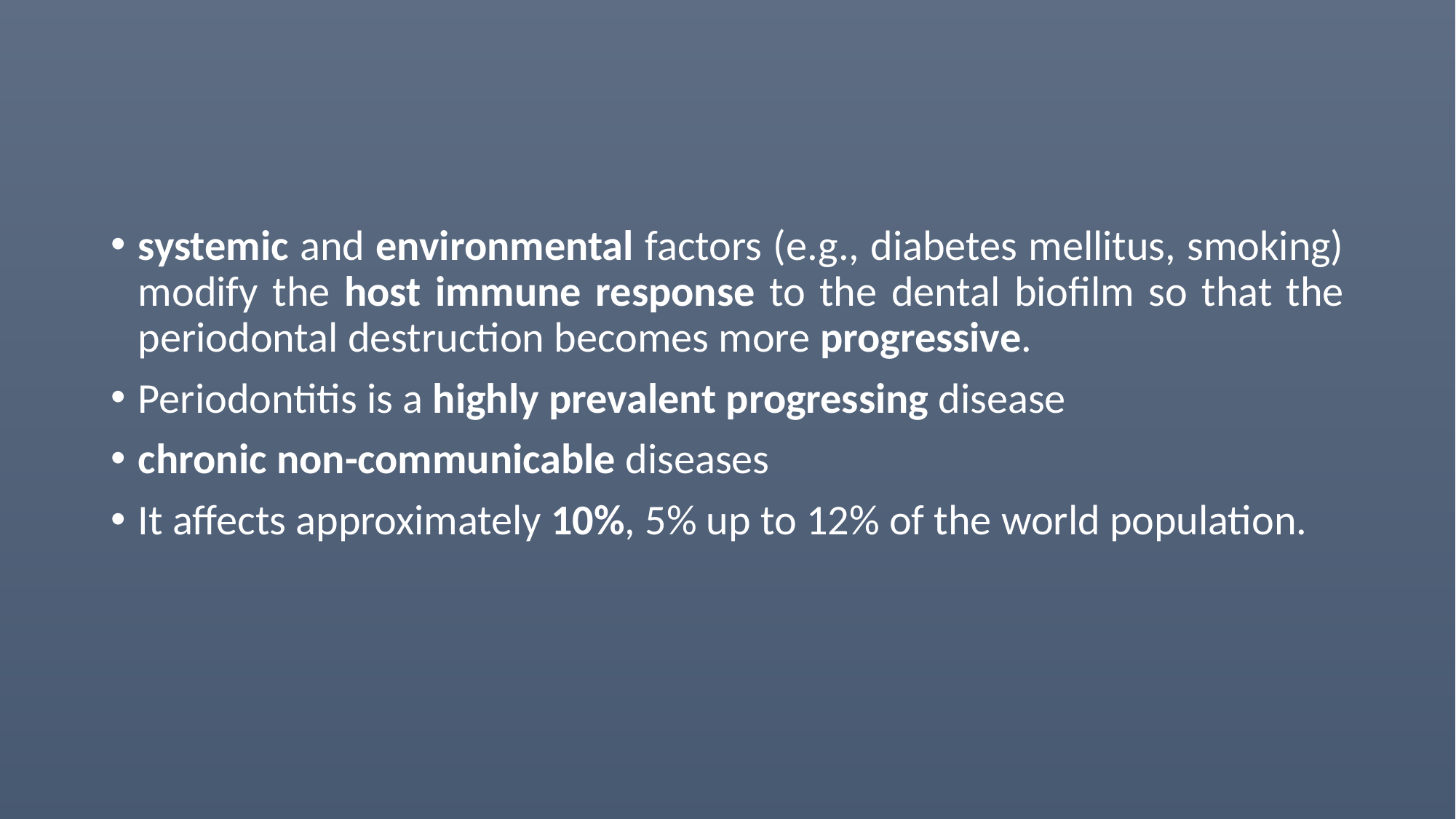

#
systemic and environmental factors (e.g., diabetes mellitus, smoking) modify the host immune response to the dental biofilm so that the periodontal destruction becomes more progressive.
Periodontitis is a highly prevalent progressing disease
chronic non-communicable diseases
It affects approximately 10%, 5% up to 12% of the world population.